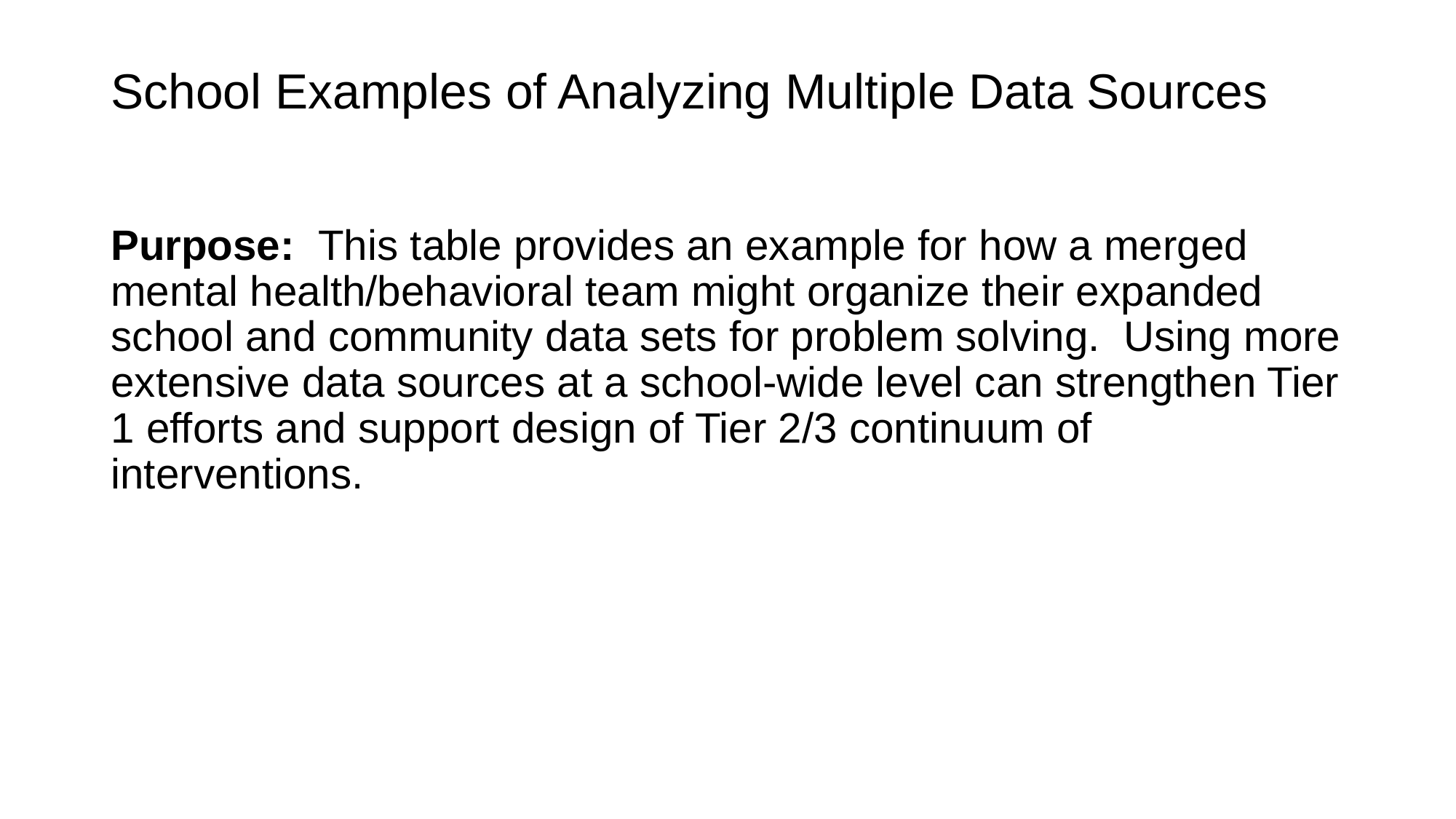

# School Examples of Analyzing Multiple Data Sources
Purpose:  This table provides an example for how a merged mental health/behavioral team might organize their expanded school and community data sets for problem solving.  Using more extensive data sources at a school-wide level can strengthen Tier 1 efforts and support design of Tier 2/3 continuum of interventions.